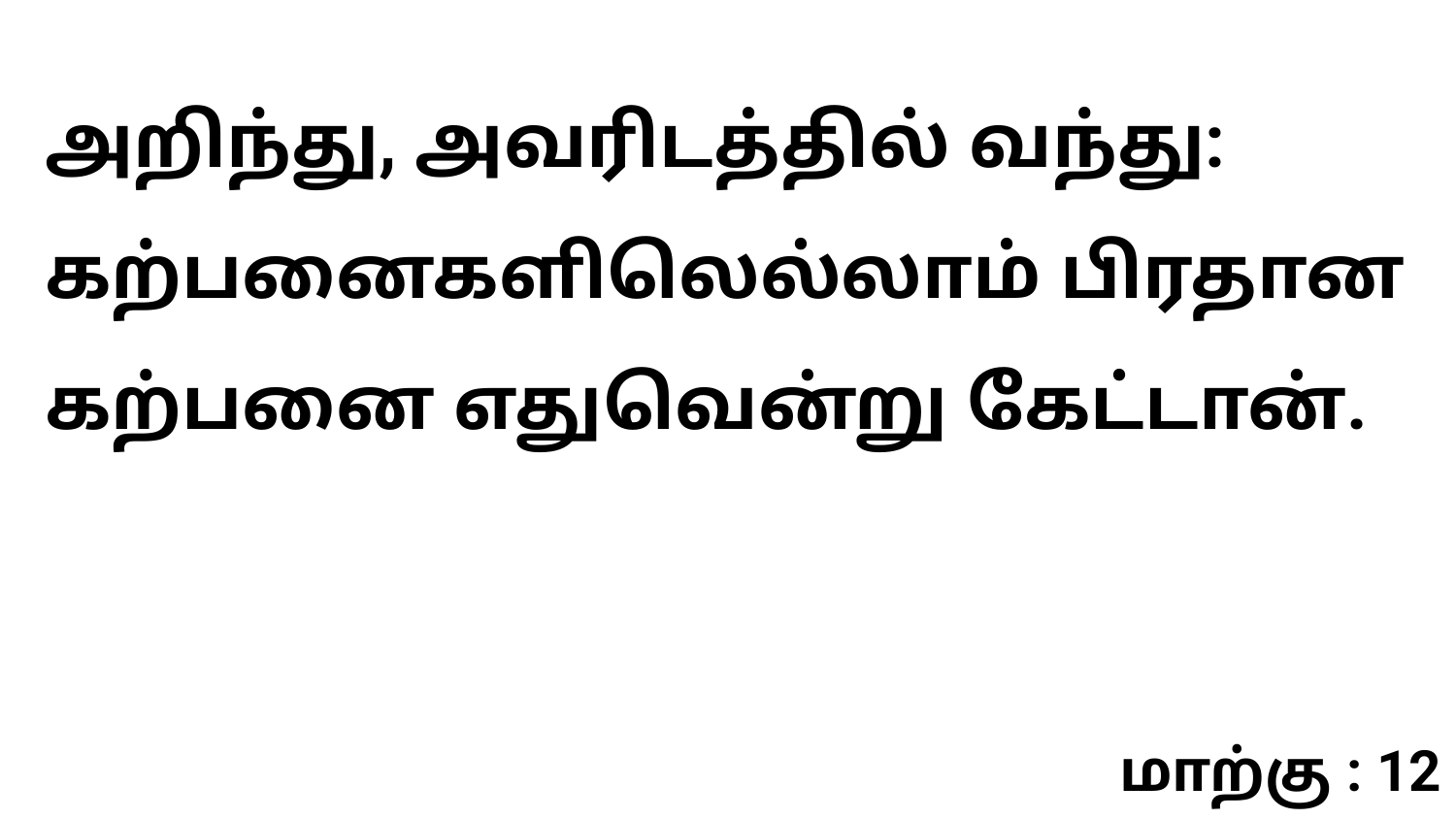

அறிந்து, அவரிடத்தில் வந்து: கற்பனைகளிலெல்லாம் பிரதான கற்பனை எதுவென்று கேட்டான்.
மாற்கு : 12